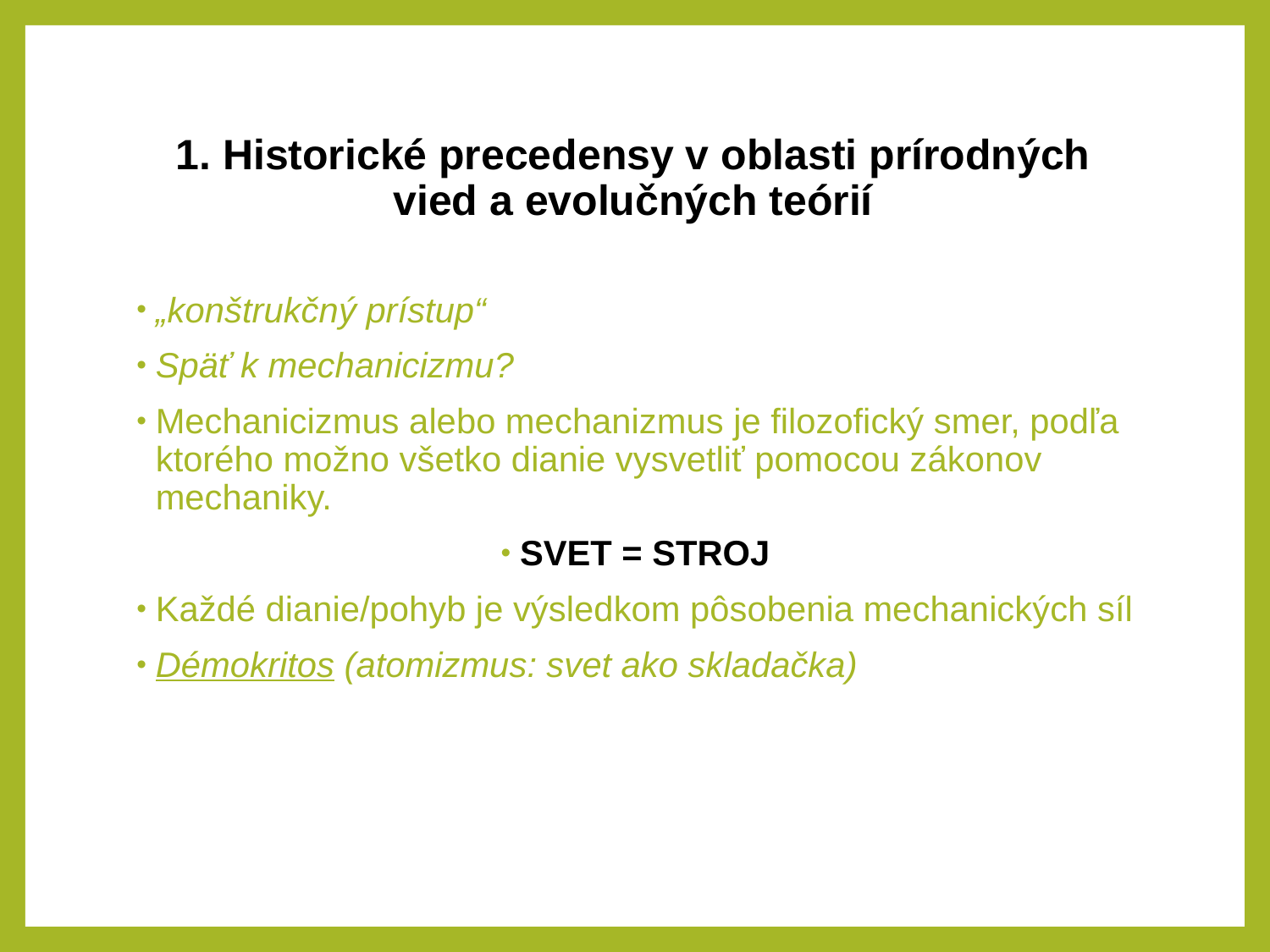

# 1. Historické precedensy v oblasti prírodných vied a evolučných teórií
„konštrukčný prístup“
Späť k mechanicizmu?
Mechanicizmus alebo mechanizmus je filozofický smer, podľa ktorého možno všetko dianie vysvetliť pomocou zákonov mechaniky.
SVET = STROJ
Každé dianie/pohyb je výsledkom pôsobenia mechanických síl
Démokritos (atomizmus: svet ako skladačka)